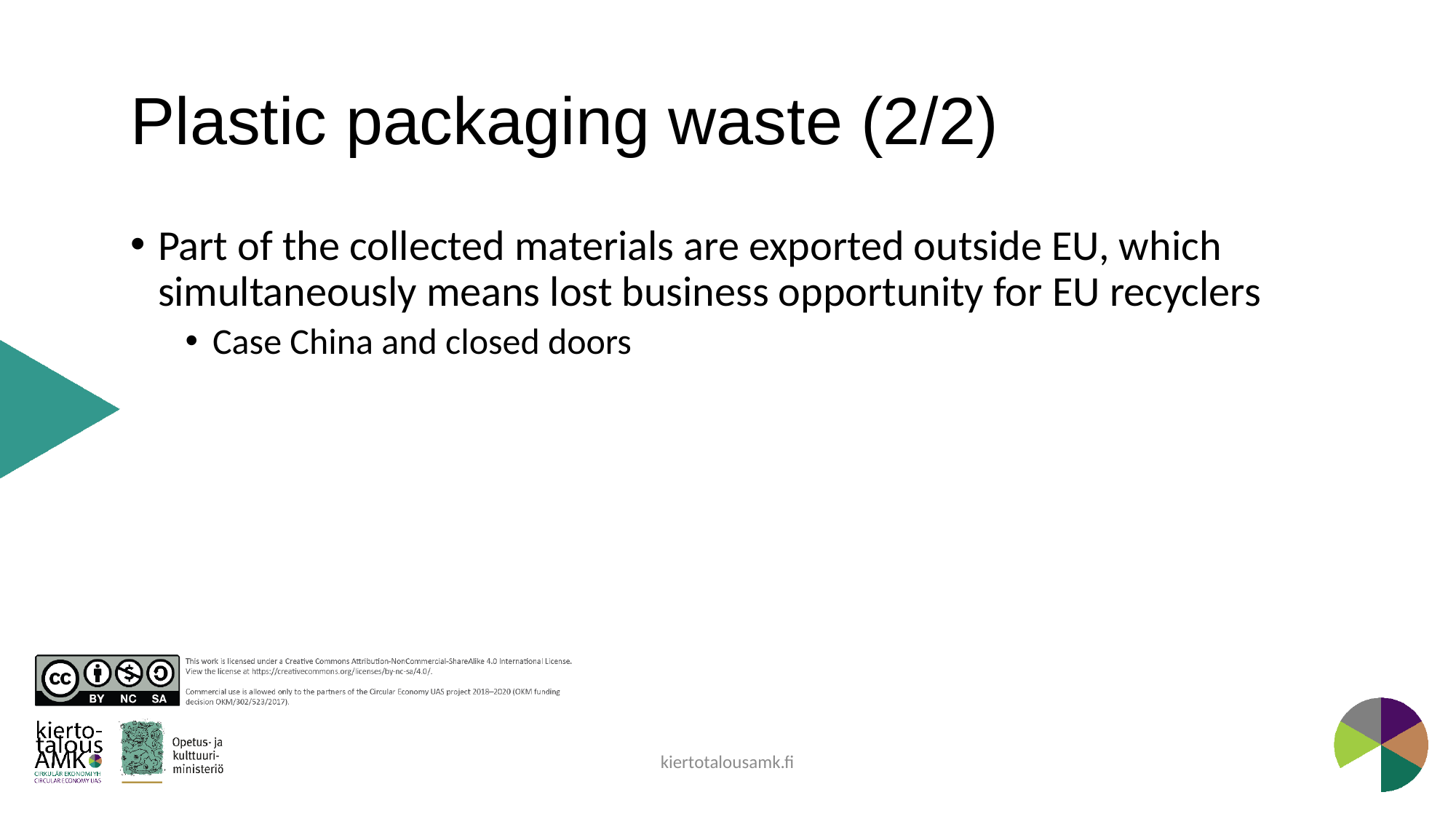

# Plastic packaging waste (2/2)
Part of the collected materials are exported outside EU, which simultaneously means lost business opportunity for EU recyclers
Case China and closed doors
kiertotalousamk.fi